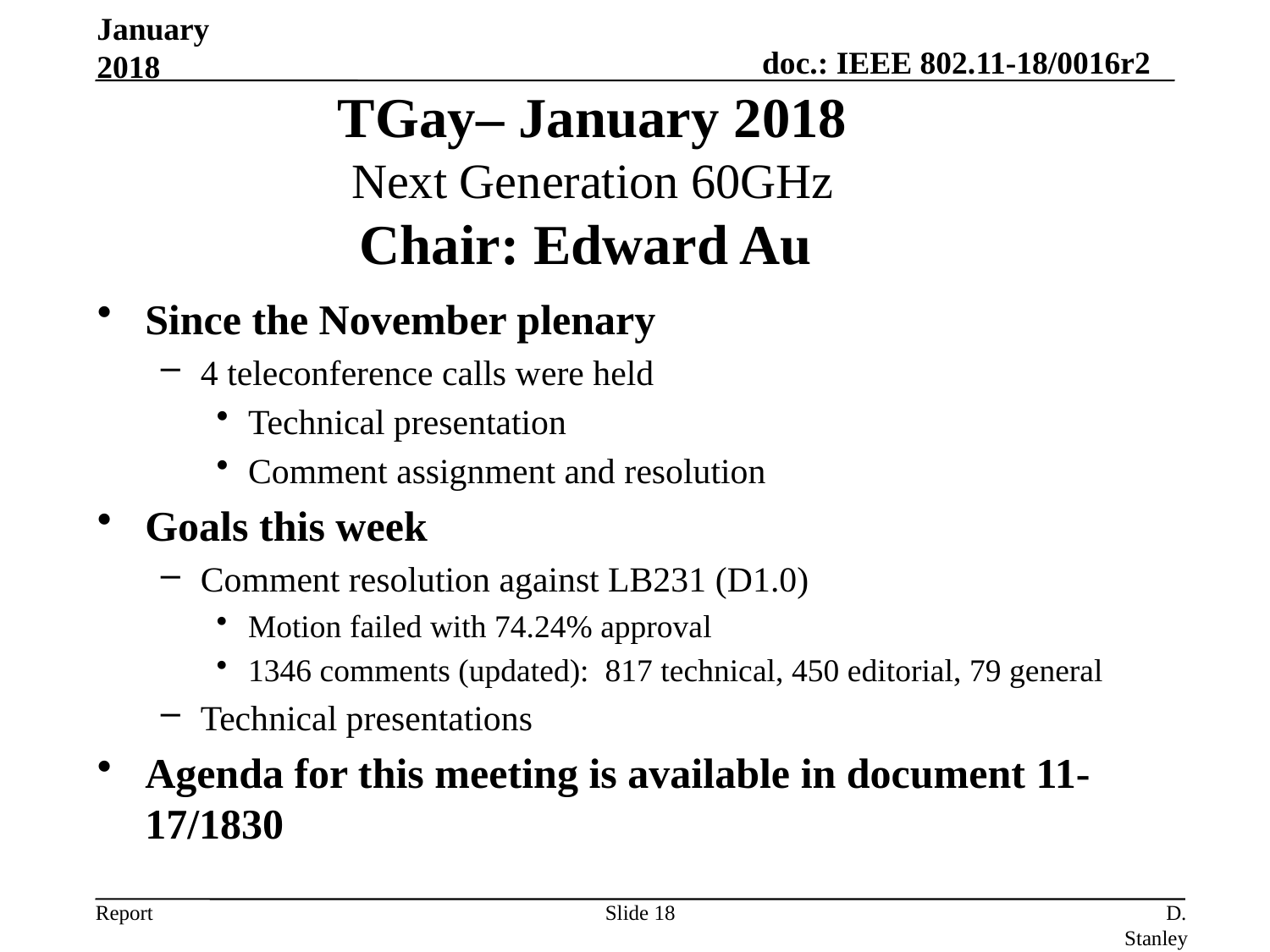

January 2018
TGay– January 2018
Next Generation 60GHz
Chair: Edward Au
Since the November plenary
4 teleconference calls were held
Technical presentation
Comment assignment and resolution
Goals this week
Comment resolution against LB231 (D1.0)
Motion failed with 74.24% approval
1346 comments (updated):  817 technical, 450 editorial, 79 general
Technical presentations
Agenda for this meeting is available in document 11-17/1830
Slide 18
D. Stanley, HP Enterprise